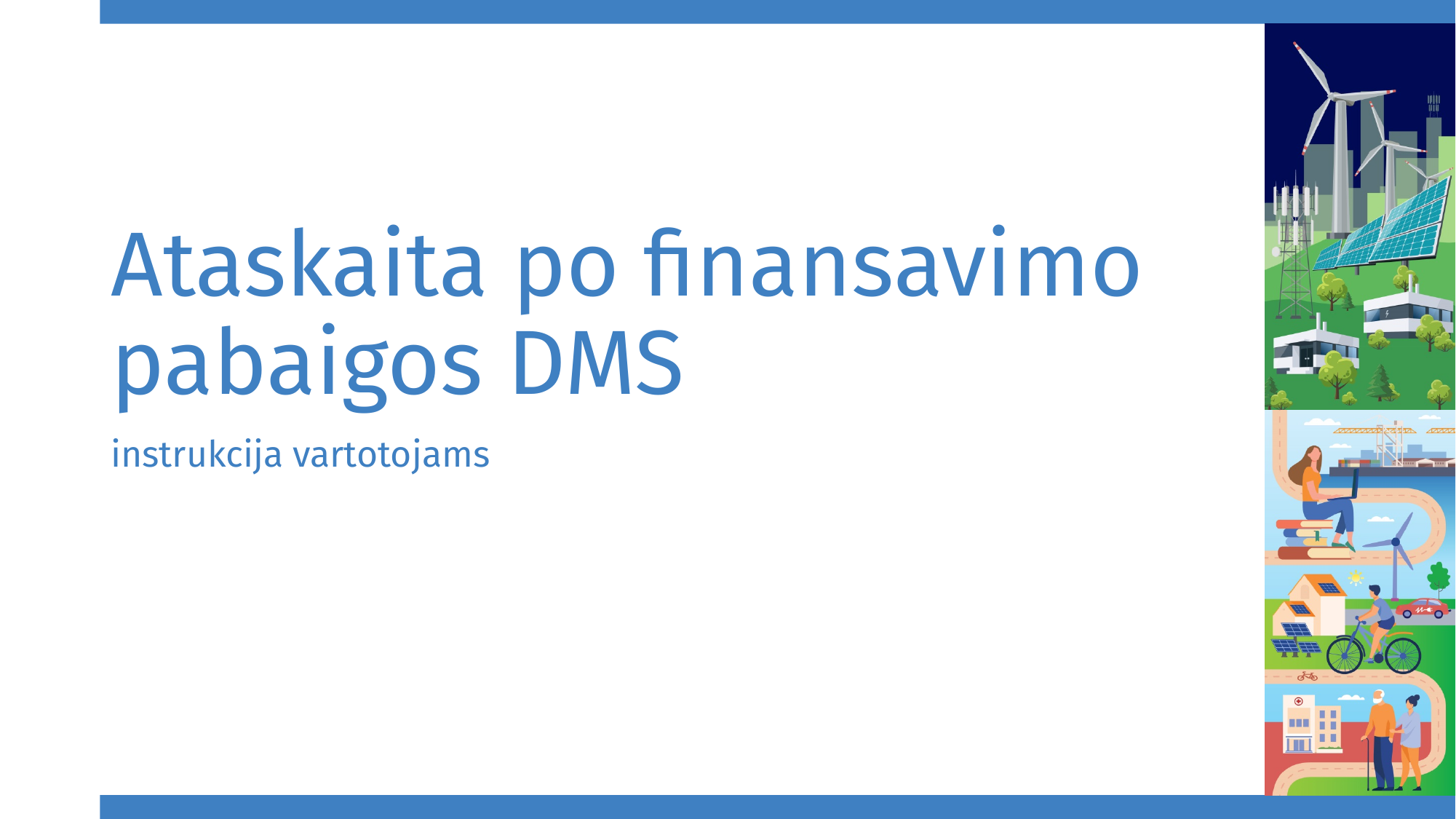

# Ataskaita po finansavimo pabaigos DMS
instrukcija vartotojams